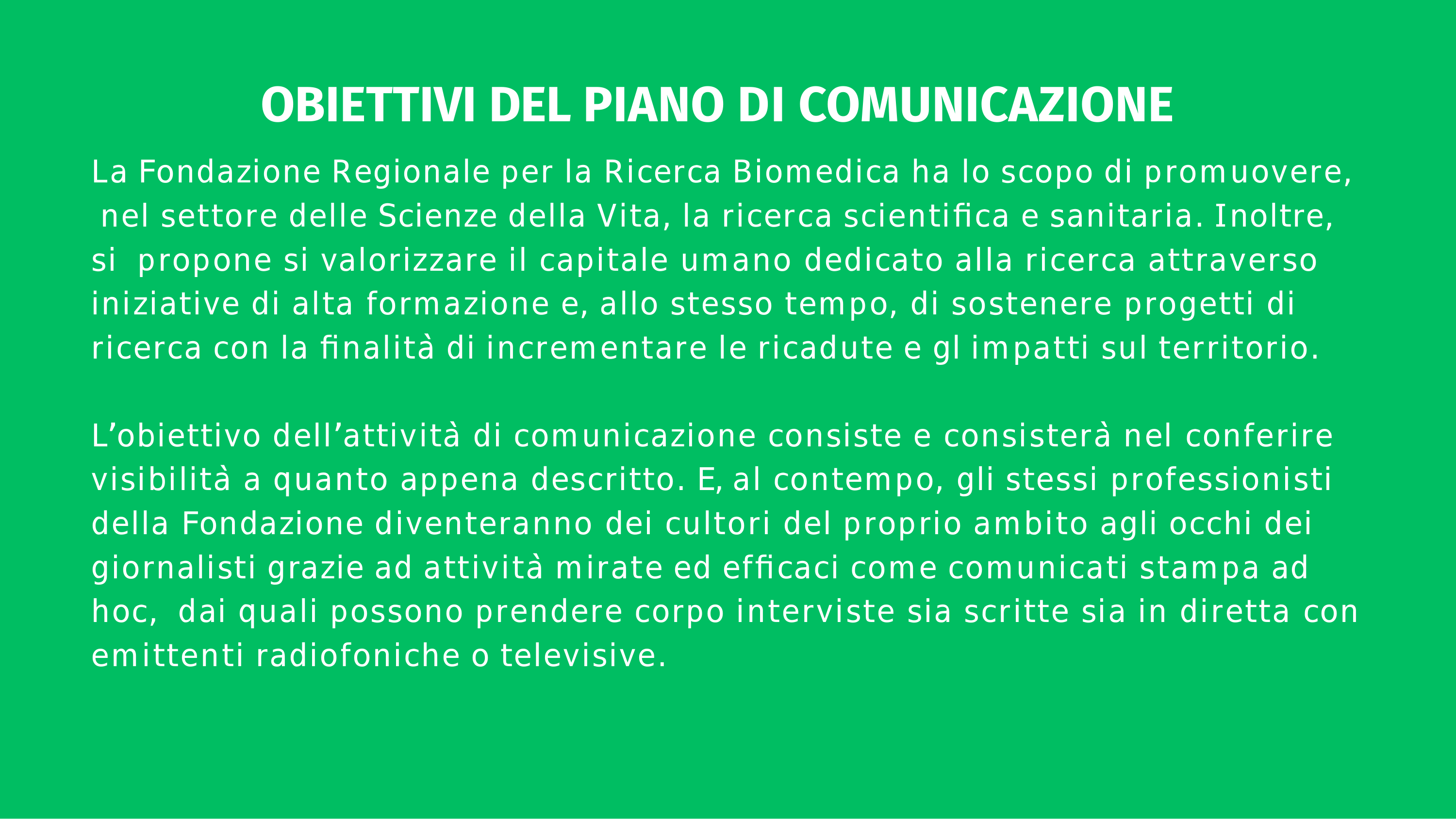

# OBIETTIVI DEL PIANO DI COMUNICAZIONE
La Fondazione Regionale per la Ricerca Biomedica ha lo scopo di promuovere,  nel settore delle Scienze della Vita, la ricerca scientifica e sanitaria. Inoltre, si  propone si valorizzare il capitale umano dedicato alla ricerca attraverso  iniziative di alta formazione e, allo stesso tempo, di sostenere progetti di  ricerca con la finalità di incrementare le ricadute e gl impatti sul territorio.

L’obiettivo dell’attività di comunicazione consiste e consisterà nel conferire  visibilità a quanto appena descritto. E, al contempo, gli stessi professionisti  della Fondazione diventeranno dei cultori del proprio ambito agli occhi dei  giornalisti grazie ad attività mirate ed efficaci come comunicati stampa ad hoc,  dai quali possono prendere corpo interviste sia scritte sia in diretta con  emittenti radiofoniche o televisive.